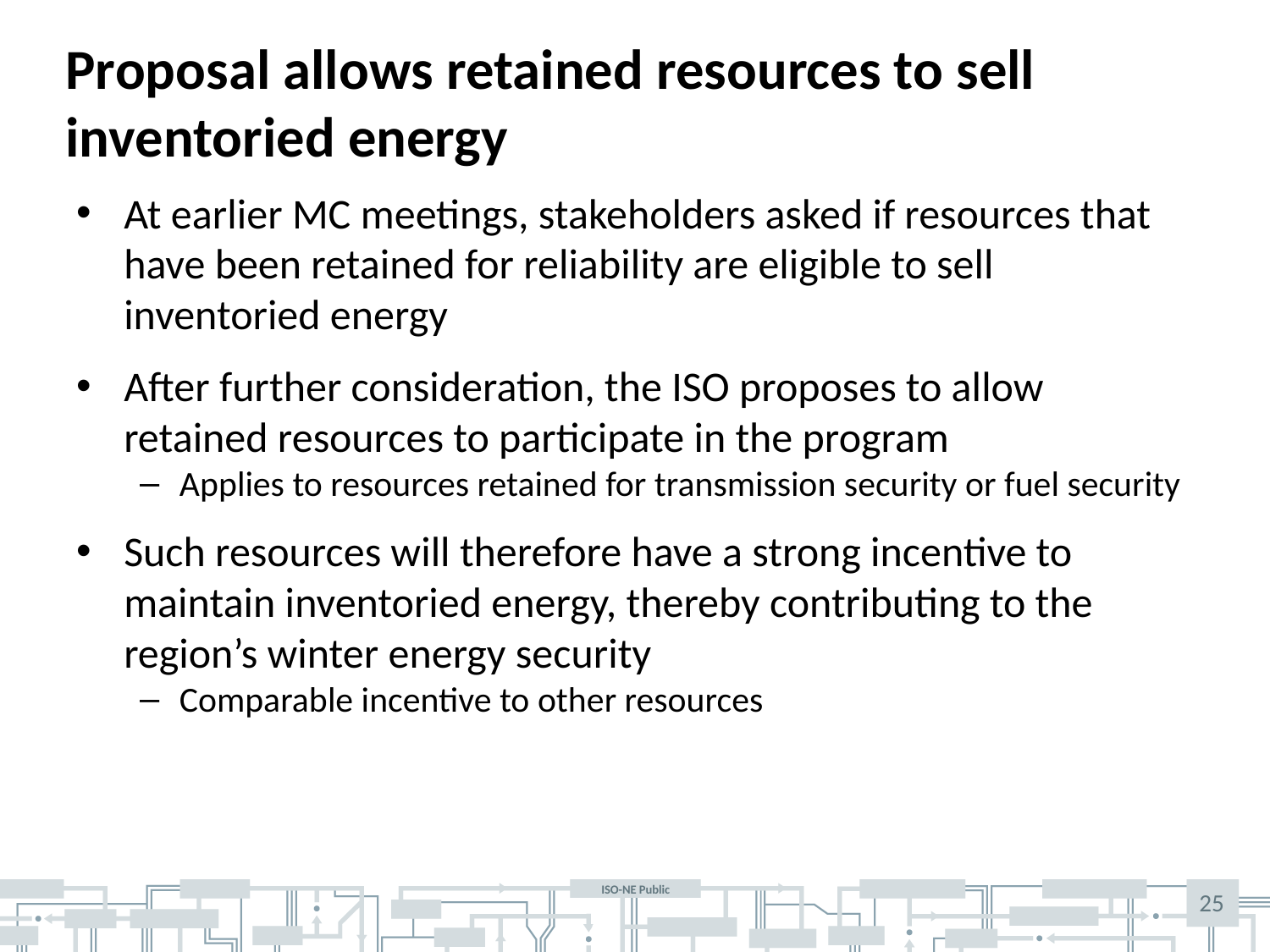

# Proposal allows retained resources to sell inventoried energy
At earlier MC meetings, stakeholders asked if resources that have been retained for reliability are eligible to sell inventoried energy
After further consideration, the ISO proposes to allow retained resources to participate in the program
Applies to resources retained for transmission security or fuel security
Such resources will therefore have a strong incentive to maintain inventoried energy, thereby contributing to the region’s winter energy security
Comparable incentive to other resources
25